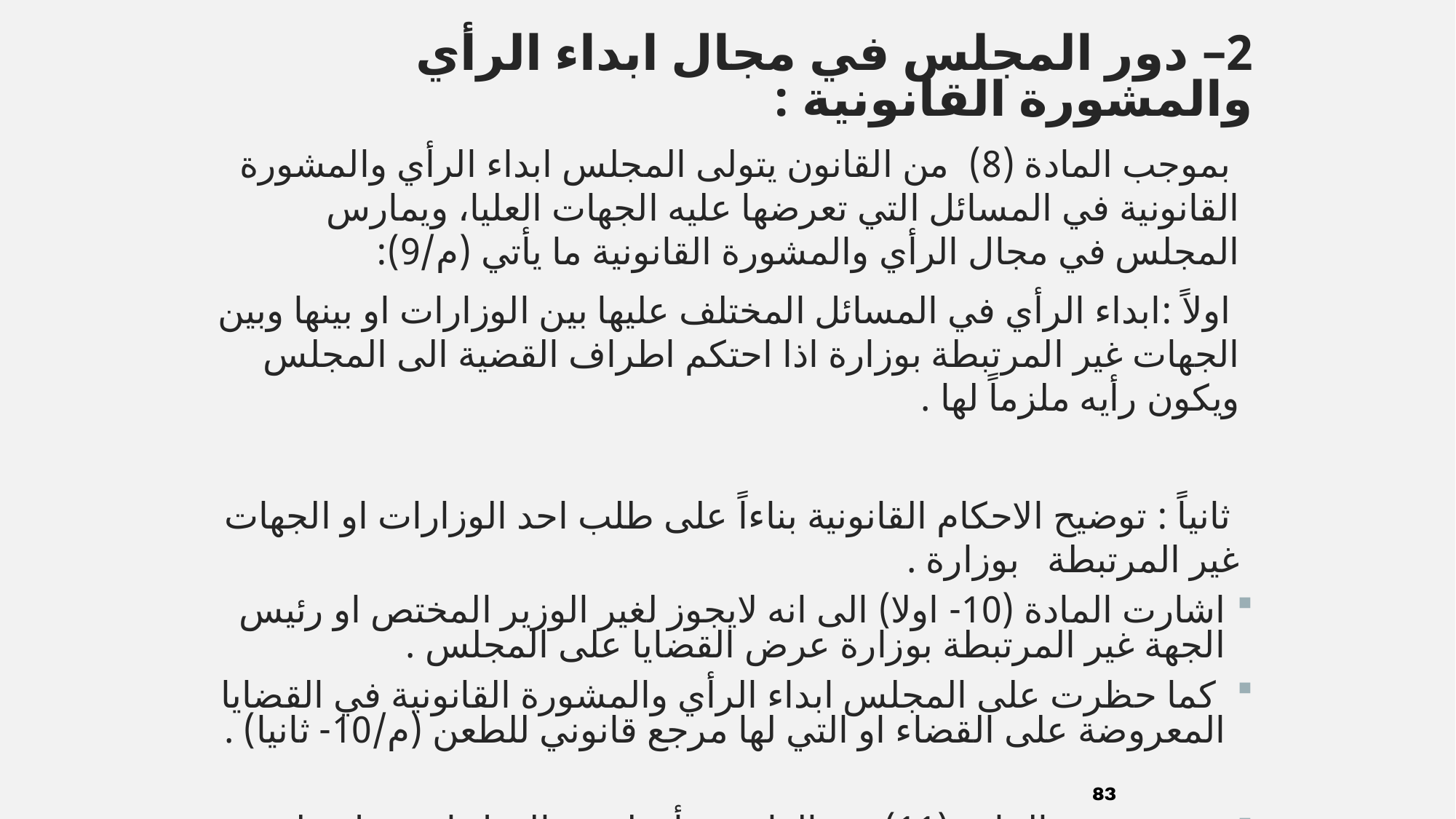

2– دور المجلس في مجال ابداء الرأي والمشورة القانونية :
 بموجب المادة (8)  من القانون يتولى المجلس ابداء الرأي والمشورة القانونية في المسائل التي تعرضها عليه الجهات العليا، ويمارس المجلس في مجال الرأي والمشورة القانونية ما يأتي (م/9):
 اولاً :ابداء الرأي في المسائل المختلف عليها بين الوزارات او بينها وبين الجهات غير المرتبطة بوزارة اذا احتكم اطراف القضية الى المجلس ويكون رأيه ملزماً لها .

 ثانياً : توضيح الاحكام القانونية بناءاً على طلب احد الوزارات او الجهات غير المرتبطة   بوزارة .
اشارت المادة (10- اولا) الى انه لايجوز لغير الوزير المختص او رئيس الجهة غير المرتبطة بوزارة عرض القضايا على المجلس .
 كما حظرت على المجلس ابداء الرأي والمشورة القانونية في القضايا المعروضة على القضاء او التي لها مرجع قانوني للطعن (م/10- ثانيا) .

   وبمقتضى المادة (11) من القانون فأن لوزير العدل ان يحيل على المجلس القضايا التي يرتأي احالتها عليه لدراستها وابداء الرأي فيها او اعداد مشروعات القوانين التي يرى تشريعها .
83